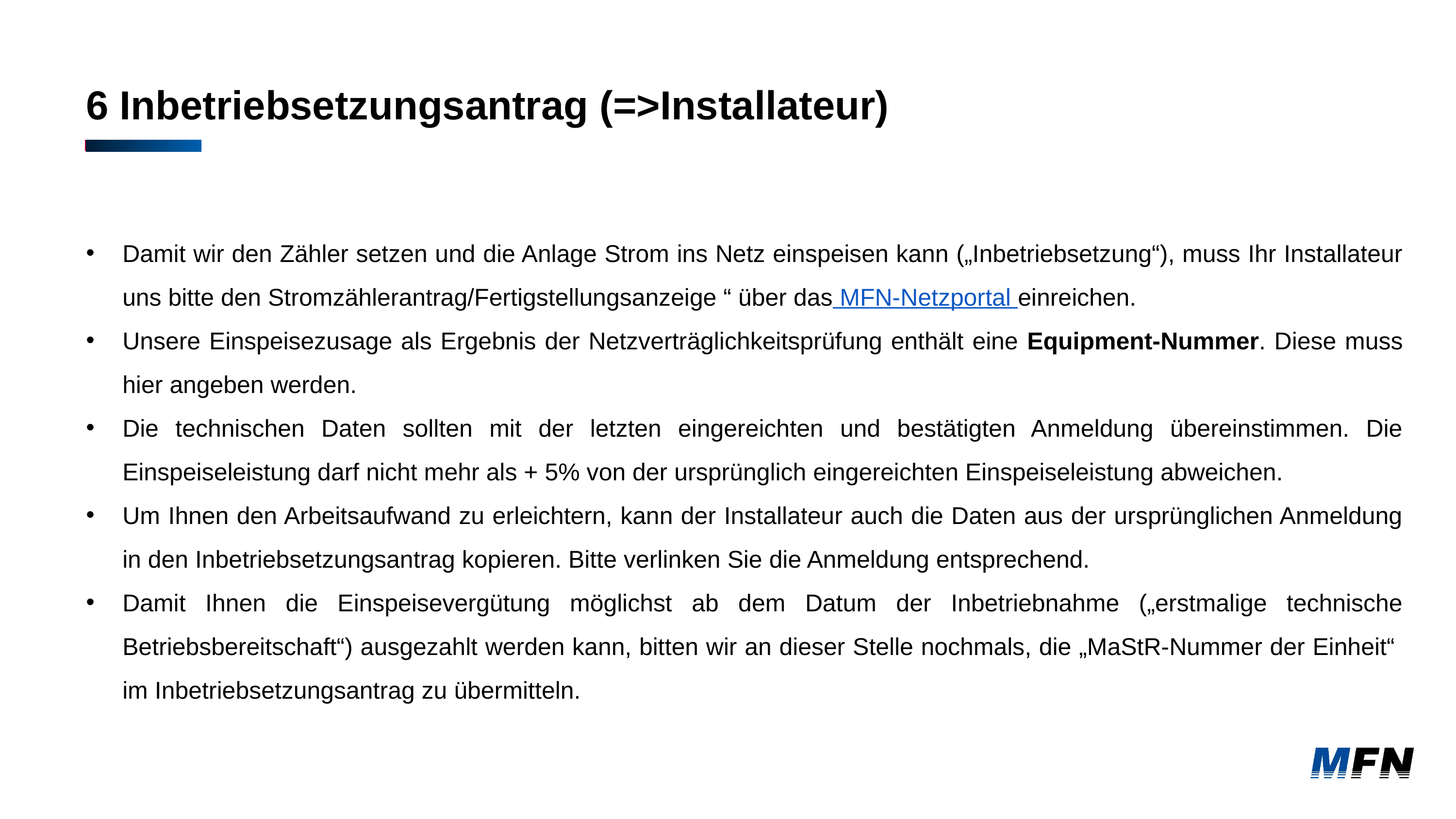

# 6 Inbetriebsetzungsantrag (=>Installateur)
Damit wir den Zähler setzen und die Anlage Strom ins Netz einspeisen kann („Inbetriebsetzung“), muss Ihr Installateur uns bitte den Stromzählerantrag/Fertigstellungsanzeige “ über das MFN-Netzportal einreichen.
Unsere Einspeisezusage als Ergebnis der Netzverträglichkeitsprüfung enthält eine Equipment-Nummer. Diese muss hier angeben werden.
Die technischen Daten sollten mit der letzten eingereichten und bestätigten Anmeldung übereinstimmen. Die Einspeiseleistung darf nicht mehr als + 5% von der ursprünglich eingereichten Einspeiseleistung abweichen.
Um Ihnen den Arbeitsaufwand zu erleichtern, kann der Installateur auch die Daten aus der ursprünglichen Anmeldung in den Inbetriebsetzungsantrag kopieren. Bitte verlinken Sie die Anmeldung entsprechend.
Damit Ihnen die Einspeisevergütung möglichst ab dem Datum der Inbetriebnahme („erstmalige technische Betriebsbereitschaft“) ausgezahlt werden kann, bitten wir an dieser Stelle nochmals, die „MaStR-Nummer der Einheit“  im Inbetriebsetzungsantrag zu übermitteln.